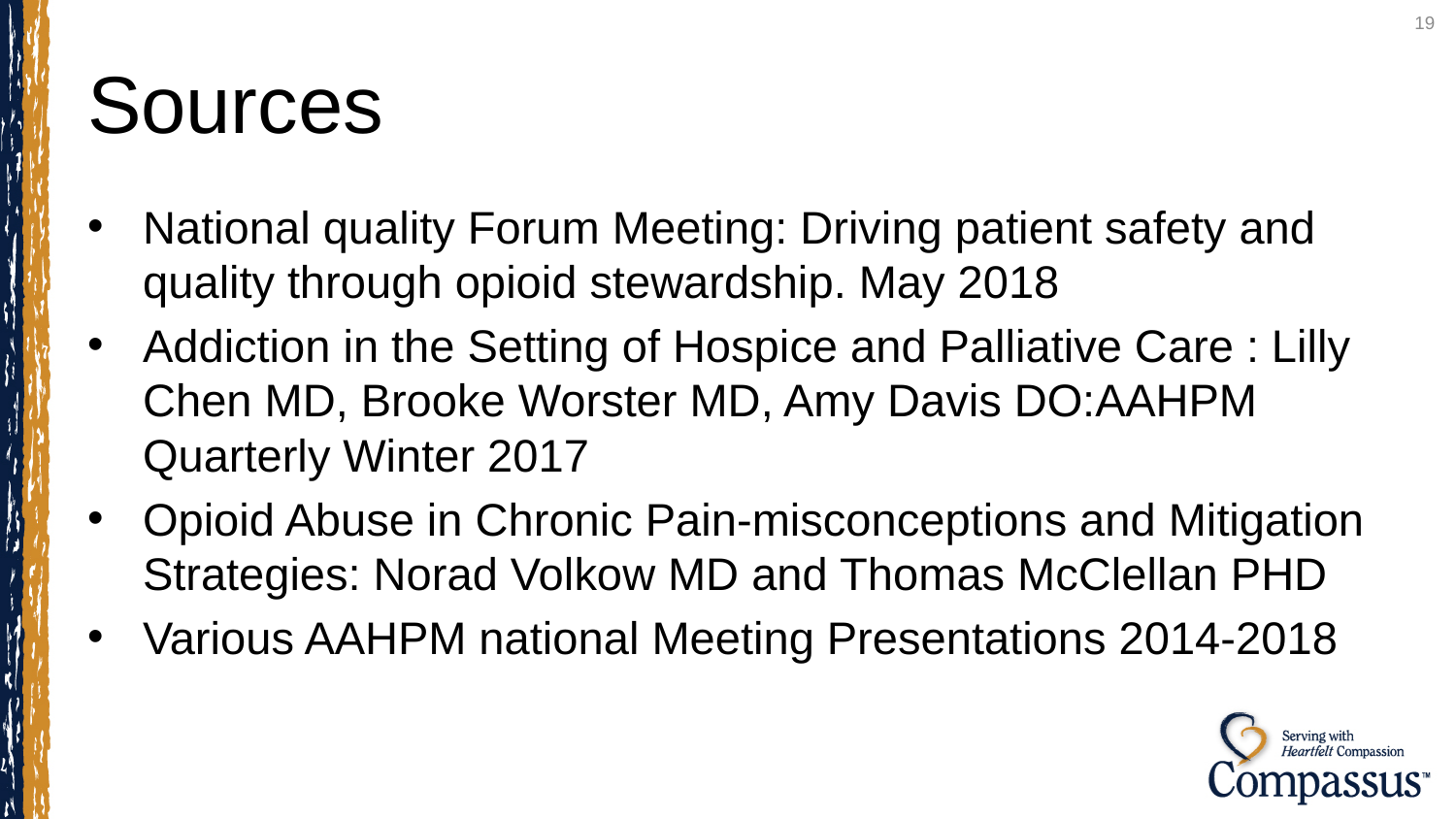

19
# Sources
National quality Forum Meeting: Driving patient safety and quality through opioid stewardship. May 2018
Addiction in the Setting of Hospice and Palliative Care : Lilly Chen MD, Brooke Worster MD, Amy Davis DO:AAHPM Quarterly Winter 2017
Opioid Abuse in Chronic Pain-misconceptions and Mitigation Strategies: Norad Volkow MD and Thomas McClellan PHD
Various AAHPM national Meeting Presentations 2014-2018